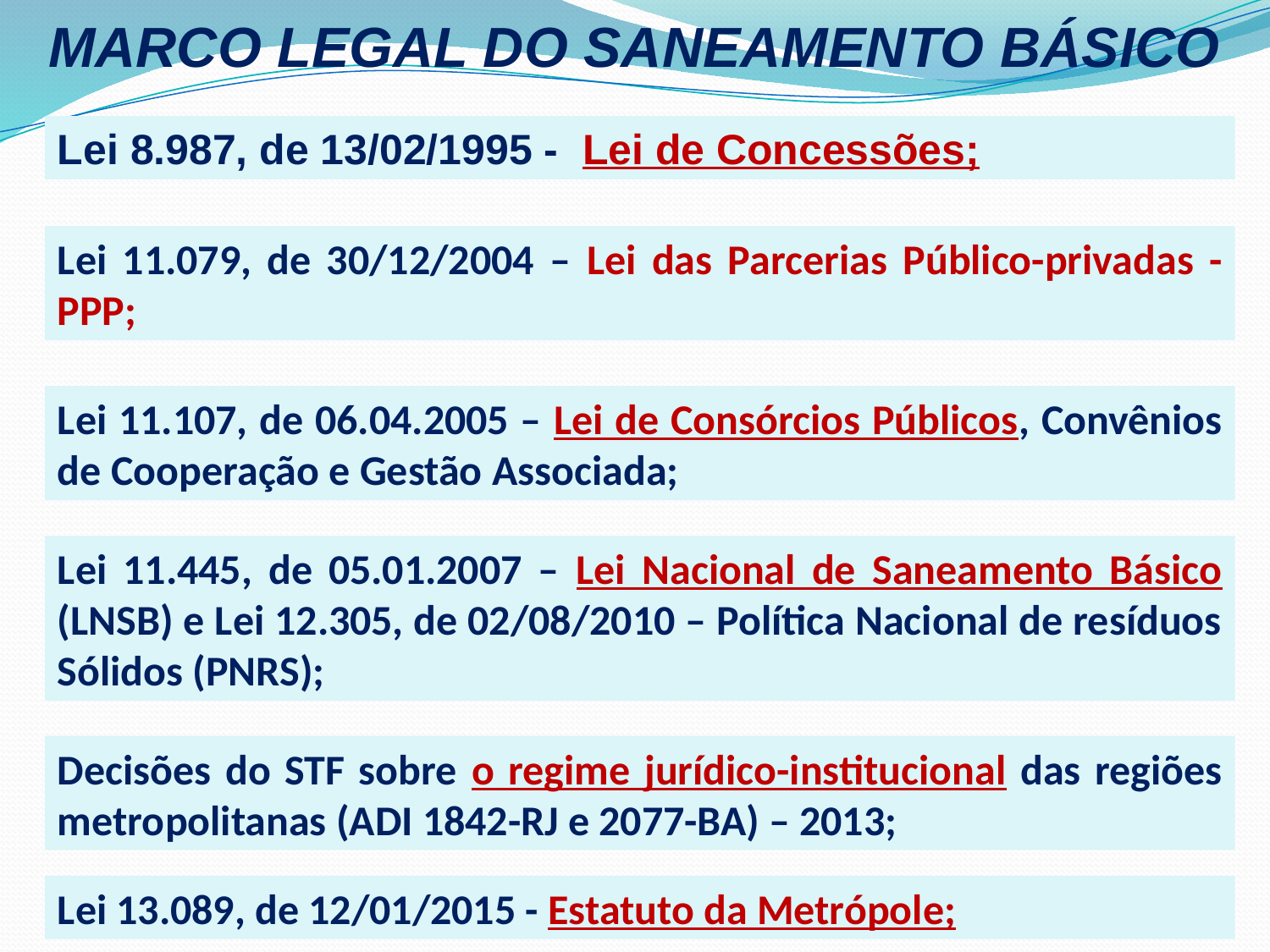

MARCO LEGAL DO SANEAMENTO BÁSICO
Lei 8.987, de 13/02/1995 -  Lei de Concessões;
Lei 11.079, de 30/12/2004 – Lei das Parcerias Público-privadas - PPP;
Lei 11.107, de 06.04.2005 – Lei de Consórcios Públicos, Convênios de Cooperação e Gestão Associada;
Lei 11.445, de 05.01.2007 – Lei Nacional de Saneamento Básico (LNSB) e Lei 12.305, de 02/08/2010 – Política Nacional de resíduos Sólidos (PNRS);
Decisões do STF sobre o regime jurídico-institucional das regiões metropolitanas (ADI 1842-RJ e 2077-BA) – 2013;
Lei 13.089, de 12/01/2015 - Estatuto da Metrópole;